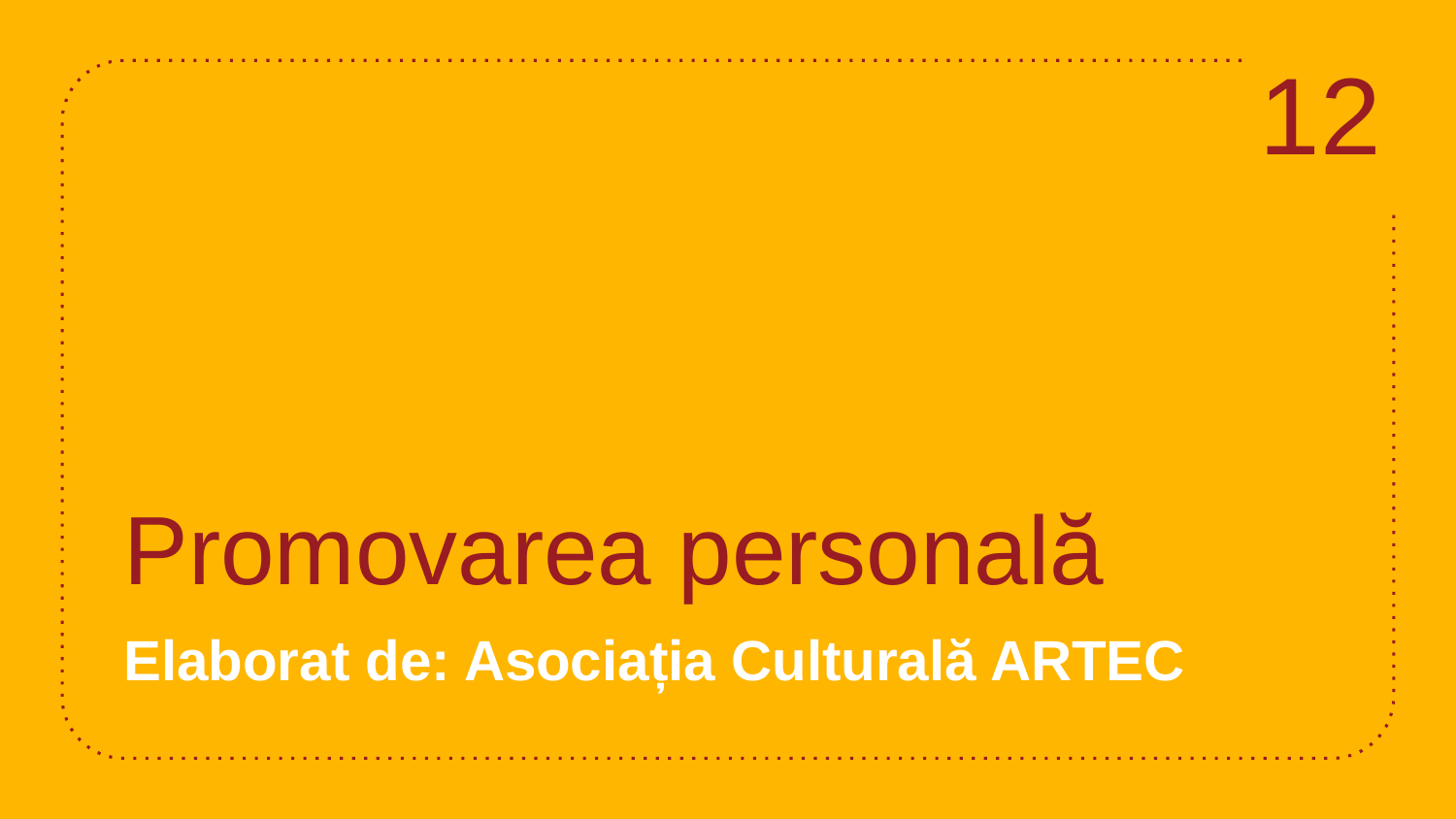

12
# Promovarea personală
Elaborat de: Asociația Culturală ARTEC